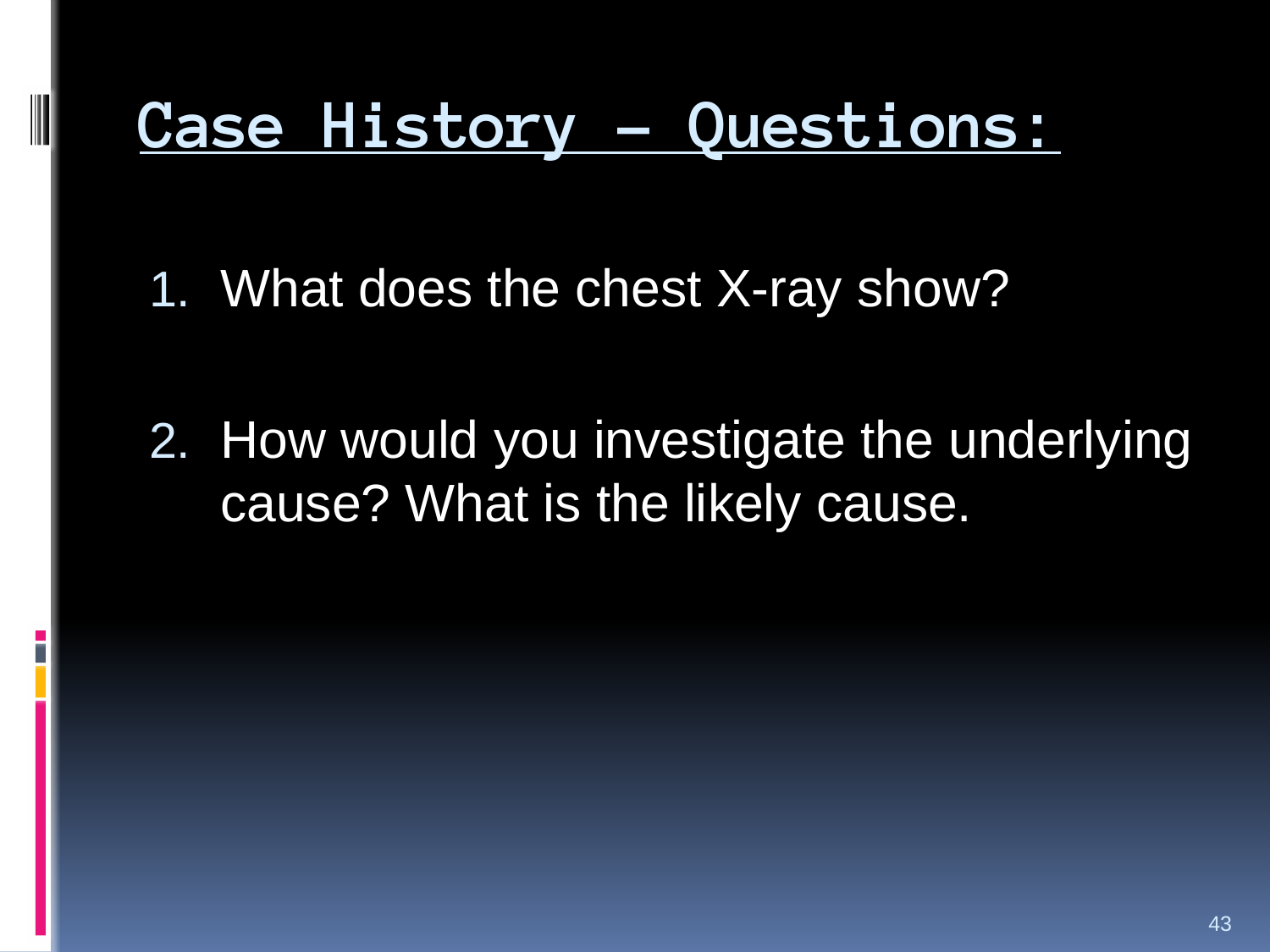

# Case History - Questions:
What does the chest X-ray show?

How would you investigate the underlying cause? What is the likely cause.

43